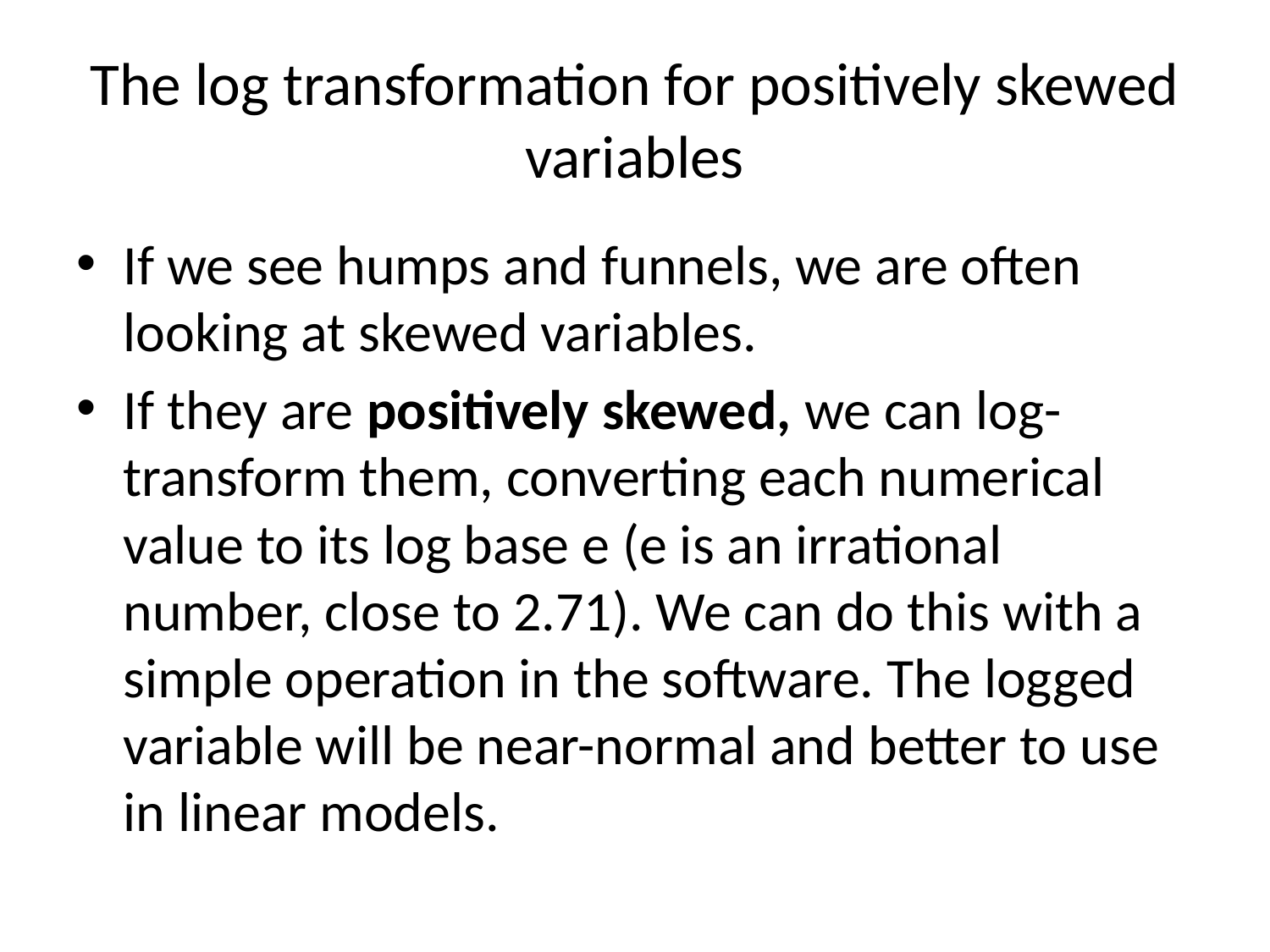

# The log transformation for positively skewed variables
If we see humps and funnels, we are often looking at skewed variables.
If they are positively skewed, we can log-transform them, converting each numerical value to its log base e (e is an irrational number, close to 2.71). We can do this with a simple operation in the software. The logged variable will be near-normal and better to use in linear models.